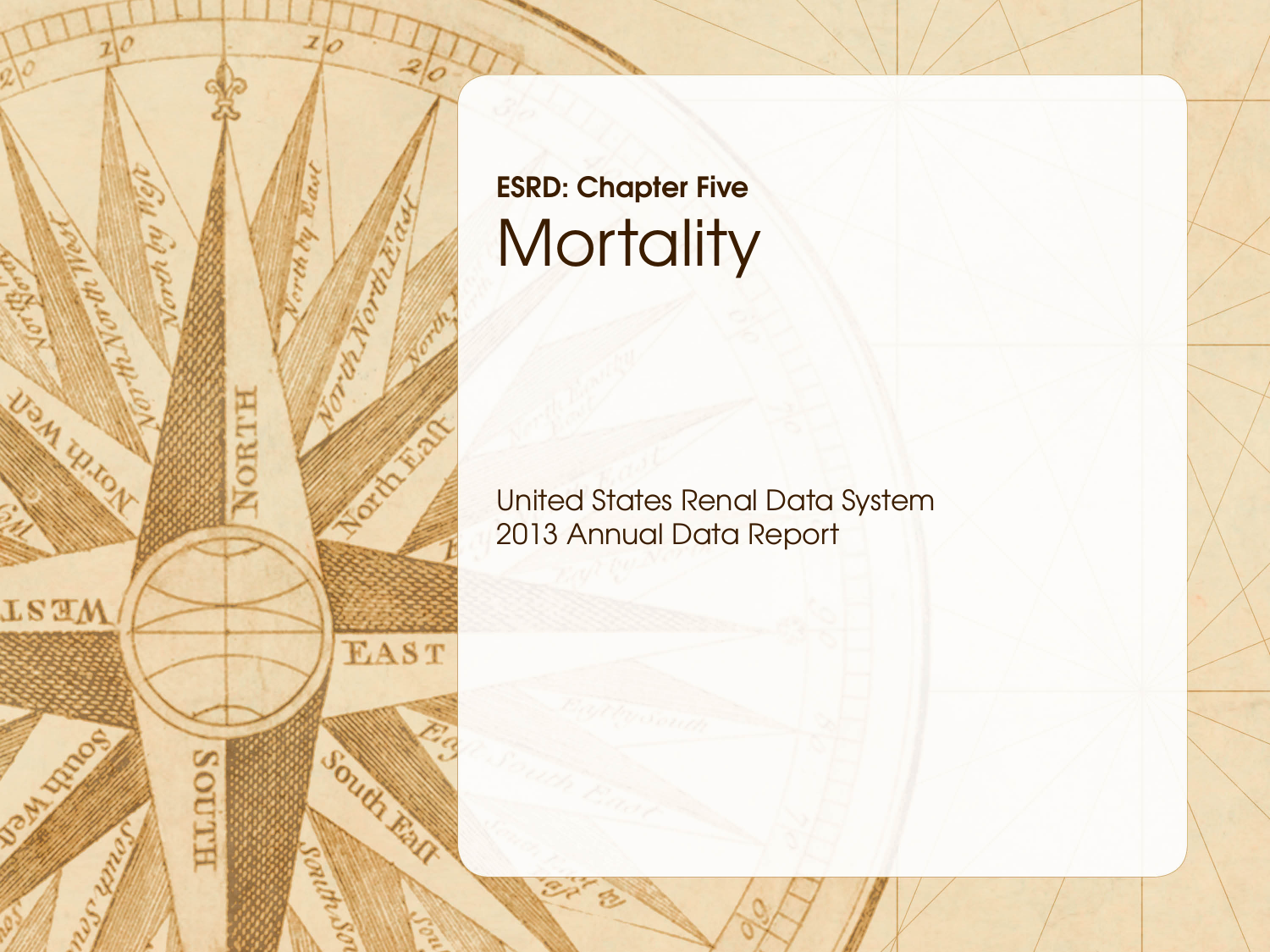

ESRD: Chapter Five
Mortality
United States Renal Data System
2013 Annual Data Report